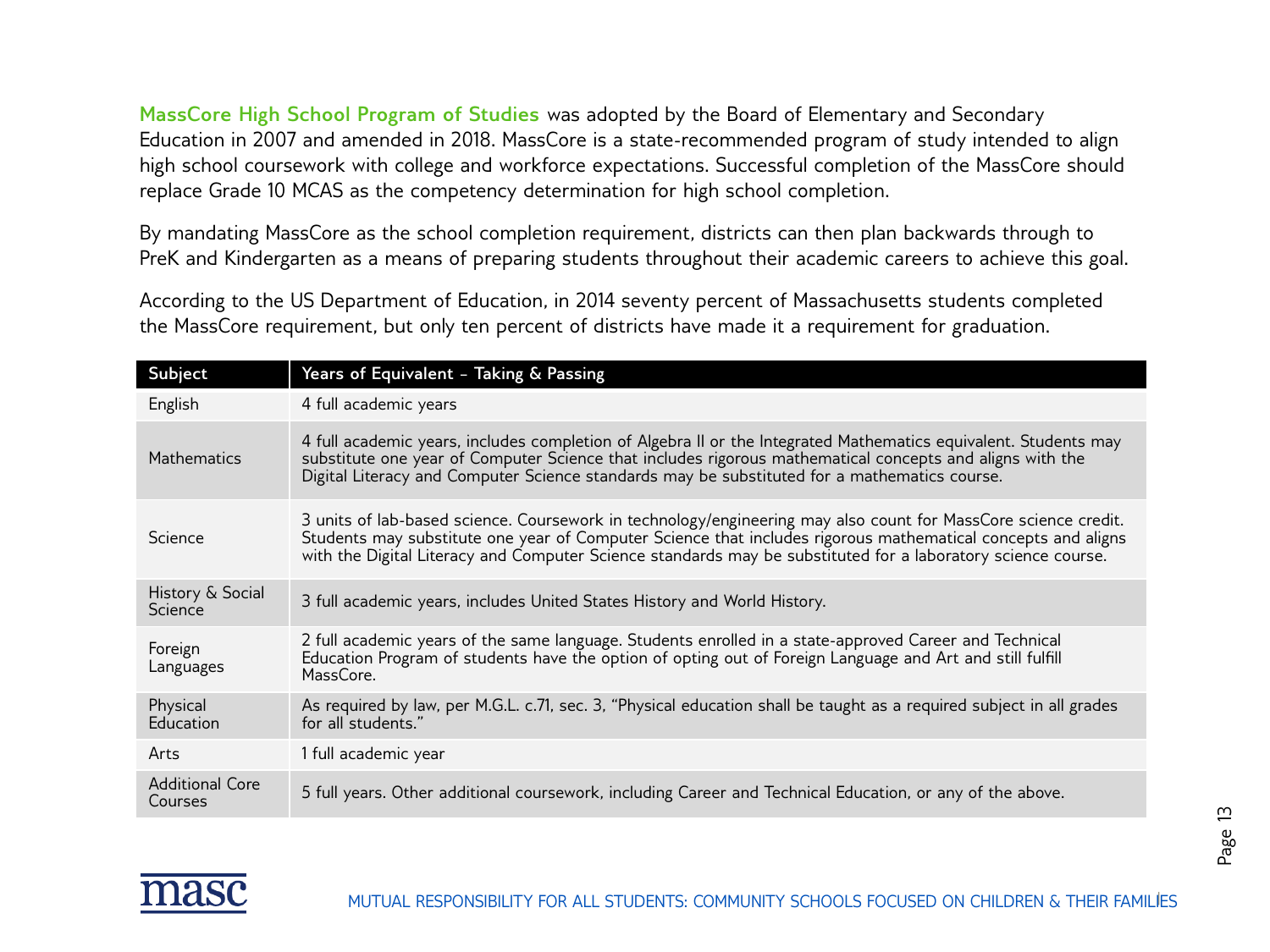

# MassCore High School Program of Studies was adopted by the Board of Elementary and Secondary Education in 2007 and amended in 2018. MassCore is a state-recommended program of study intended to align high school coursework with college and workforce expectations. Successful completion of the MassCore should replace Grade 10 MCAS as the competency determination for high school completion. By mandating MassCore as the school completion requirement, districts can then plan backwards through to PreK and Kindergarten as a means of preparing students throughout their academic careers to achieve this goal. According to the US Department of Education, in 2014 seventy percent of Massachusetts students completed the MassCore requirement, but only ten percent of districts have made it a requirement for graduation.
| Subject | Years of Equivalent – Taking & Passing |
| --- | --- |
| English | 4 full academic years |
| Mathematics | 4 full academic years, includes completion of Algebra II or the Integrated Mathematics equivalent. Students may substitute one year of Computer Science that includes rigorous mathematical concepts and aligns with the Digital Literacy and Computer Science standards may be substituted for a mathematics course. |
| Science | 3 units of lab-based science. Coursework in technology/engineering may also count for MassCore science credit. Students may substitute one year of Computer Science that includes rigorous mathematical concepts and aligns with the Digital Literacy and Computer Science standards may be substituted for a laboratory science course. |
| History & Social Science | 3 full academic years, includes United States History and World History. |
| Foreign Languages | 2 full academic years of the same language. Students enrolled in a state-approved Career and Technical Education Program of students have the option of opting out of Foreign Language and Art and still fulfill MassCore. |
| Physical Education | As required by law, per M.G.L. c.71, sec. 3, “Physical education shall be taught as a required subject in all grades for all students.” |
| Arts | 1 full academic year |
| Additional Core Courses | 5 full years. Other additional coursework, including Career and Technical Education, or any of the above. |